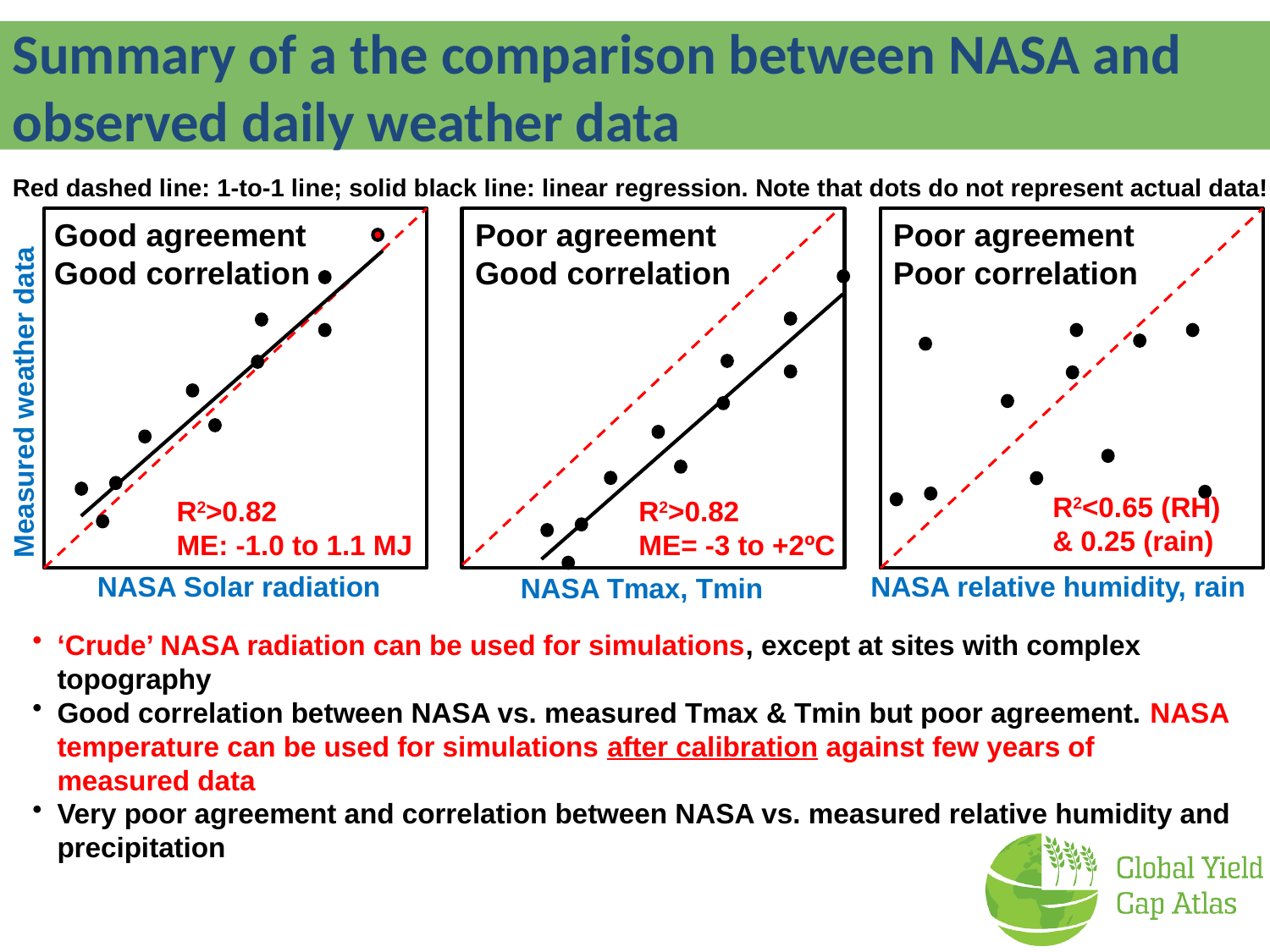

Summary of a the comparison between NASA and observed daily weather data
Red dashed line: 1-to-1 line; solid black line: linear regression. Note that dots do not represent actual data!

Poor agreement
Good correlation

Poor agreement
Poor correlation
Good agreement
Good correlation

Measured weather data

R2<0.65 (RH) & 0.25 (rain)

R2>0.82
ME: -1.0 to 1.1 MJ
R2>0.82
ME= -3 to +2ºC

NASA Solar radiation
NASA relative humidity, rain
NASA Tmax, Tmin
‘Crude’ NASA radiation can be used for simulations, except at sites with complex topography
Good correlation between NASA vs. measured Tmax & Tmin but poor agreement. NASA temperature can be used for simulations after calibration against few years of measured data
Very poor agreement and correlation between NASA vs. measured relative humidity and precipitation